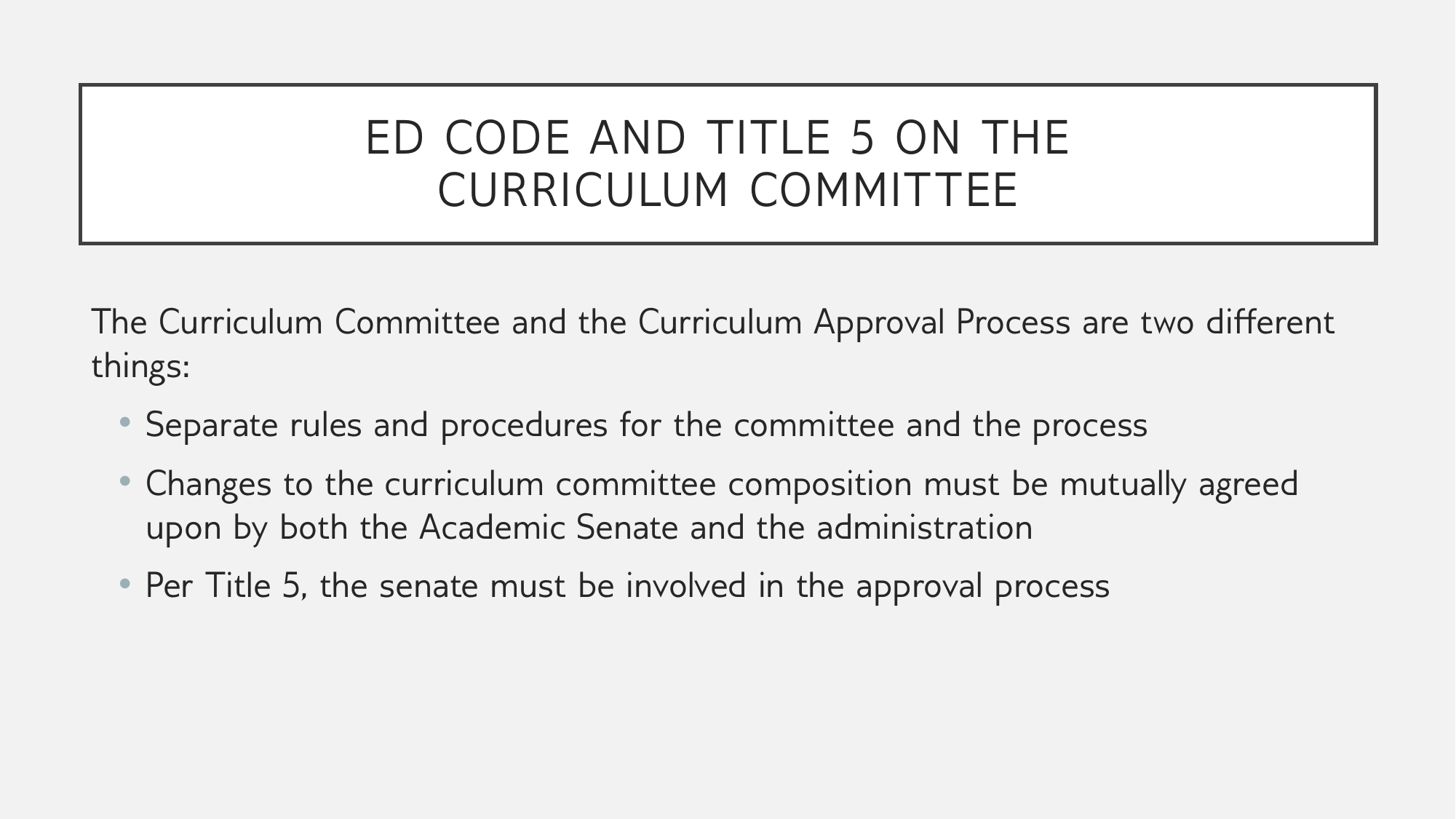

# Ed Code and Title 5 on The Curriculum Committee
The Curriculum Committee and the Curriculum Approval Process are two different things:
Separate rules and procedures for the committee and the process
Changes to the curriculum committee composition must be mutually agreed upon by both the Academic Senate and the administration
Per Title 5, the senate must be involved in the approval process